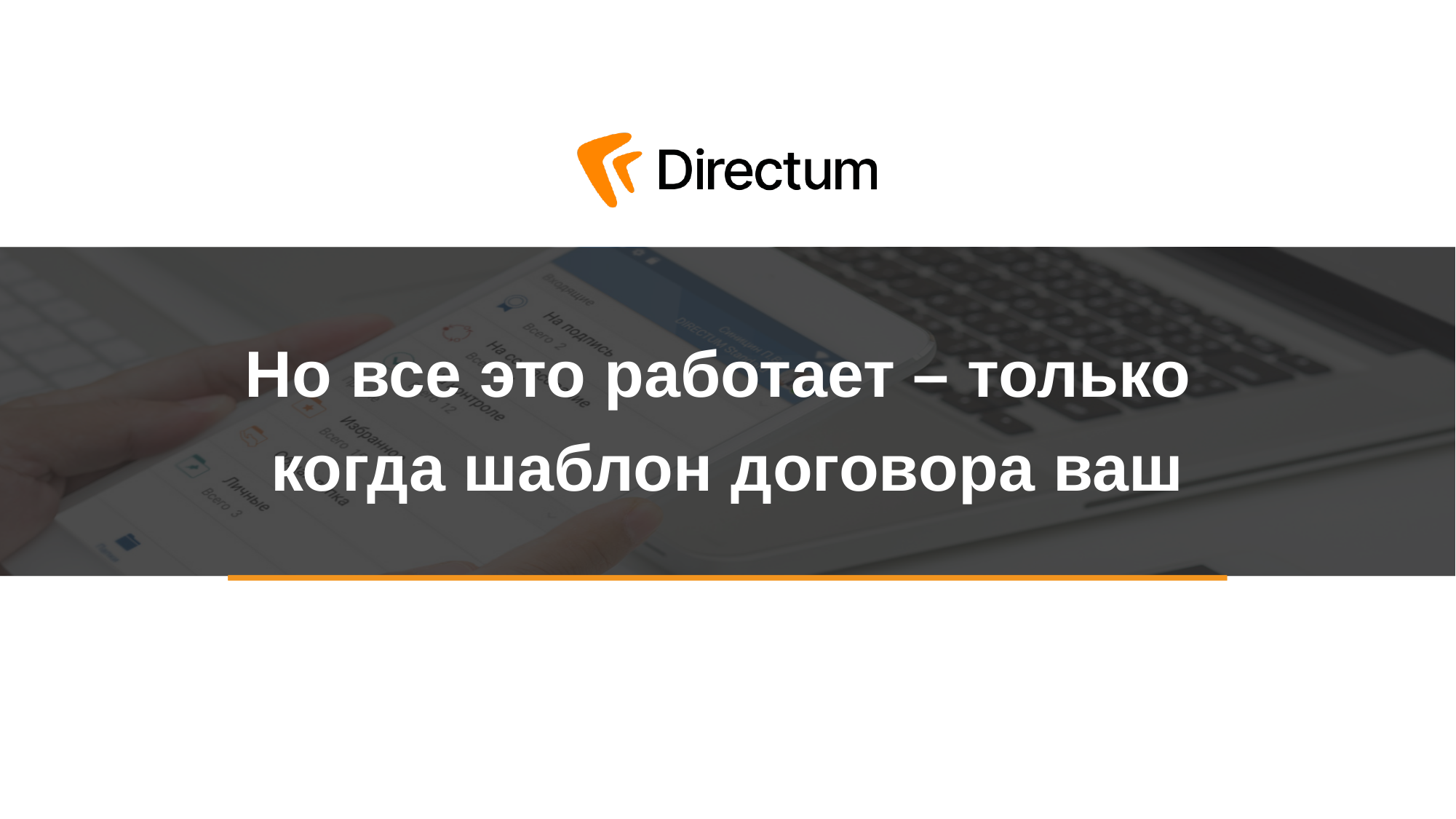

# Но все это работает – только когда шаблон договора ваш